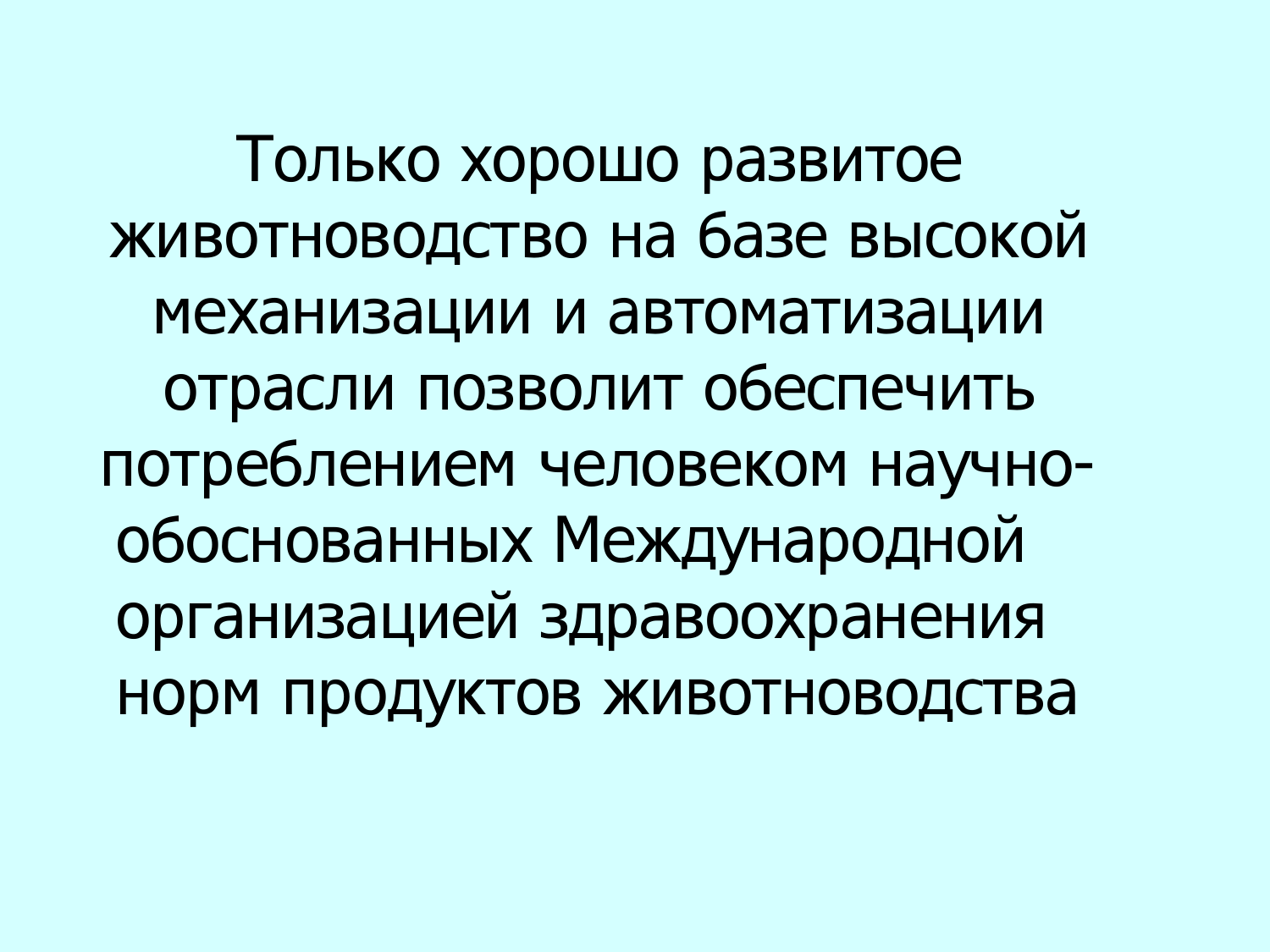

Только хорошо развитое животноводство на базе высокой механизации и автоматизации отрасли позволит обеспечить
потреблением человеком научно- обоснованных Международной организацией здравоохранения норм продуктов животноводства